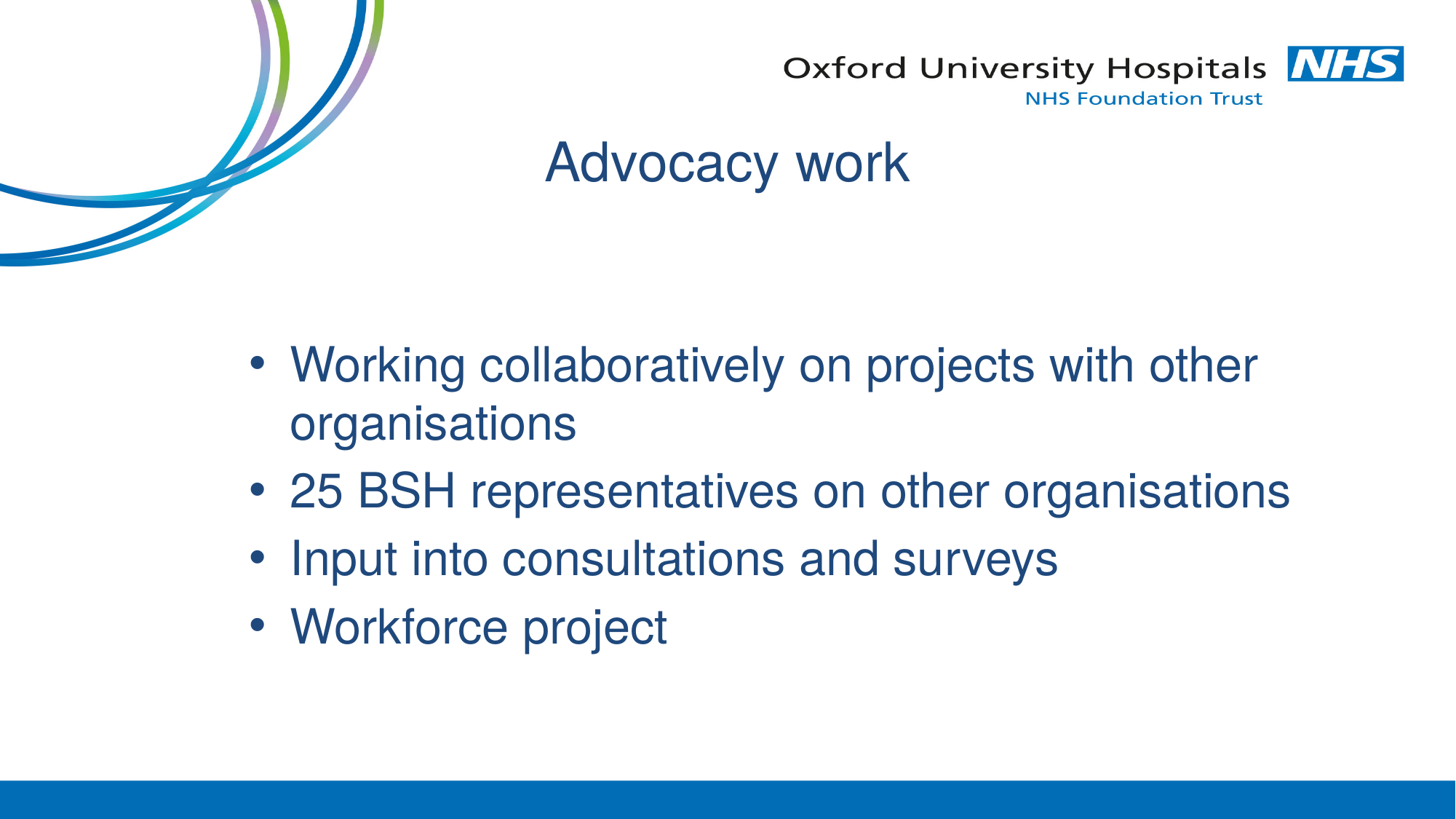

# Advocacy work
Working collaboratively on projects with other organisations
25 BSH representatives on other organisations
Input into consultations and surveys
Workforce project